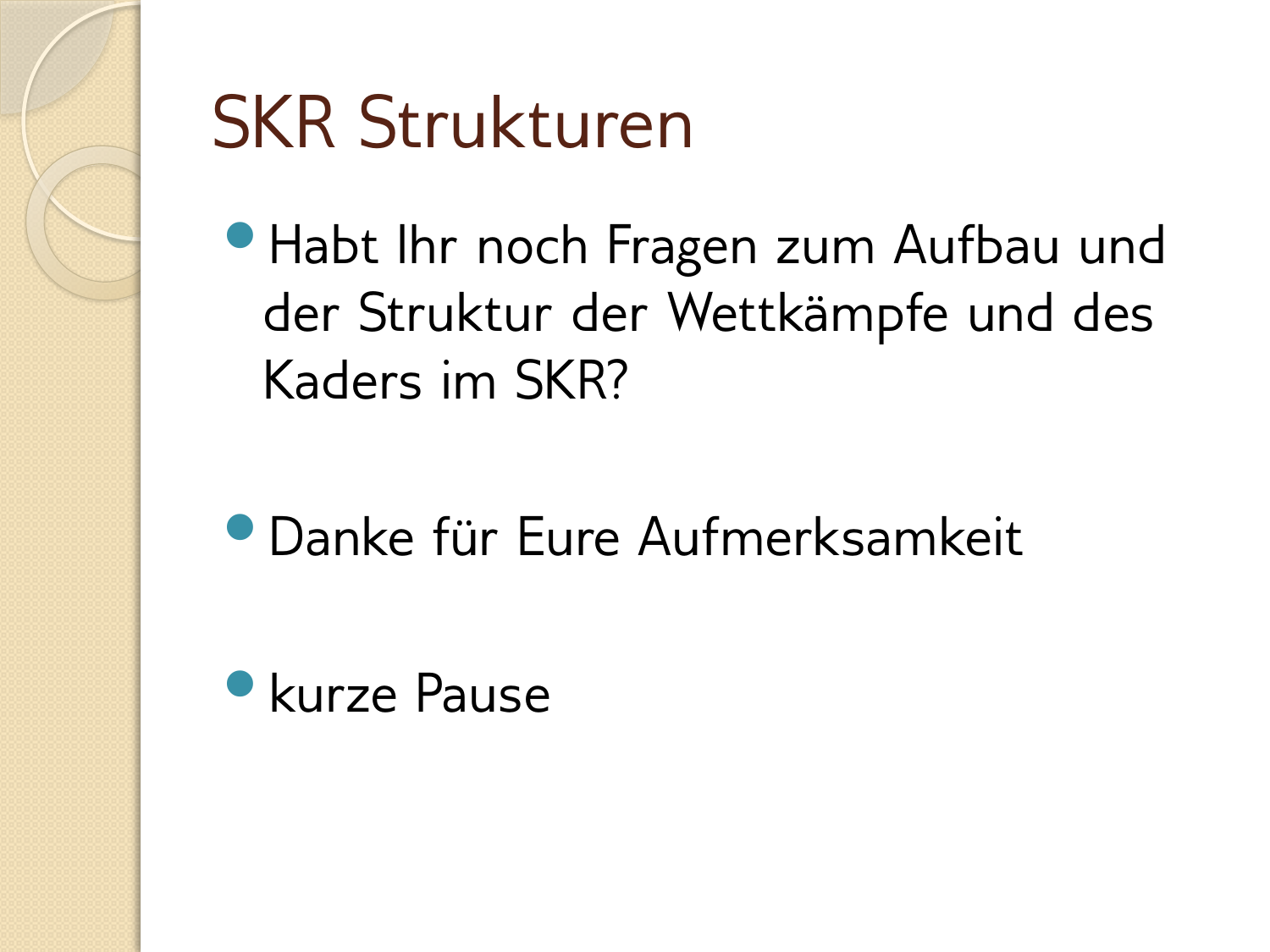

# SKR Strukturen
Habt Ihr noch Fragen zum Aufbau und der Struktur der Wettkämpfe und des Kaders im SKR?

Danke für Eure Aufmerksamkeit

kurze Pause